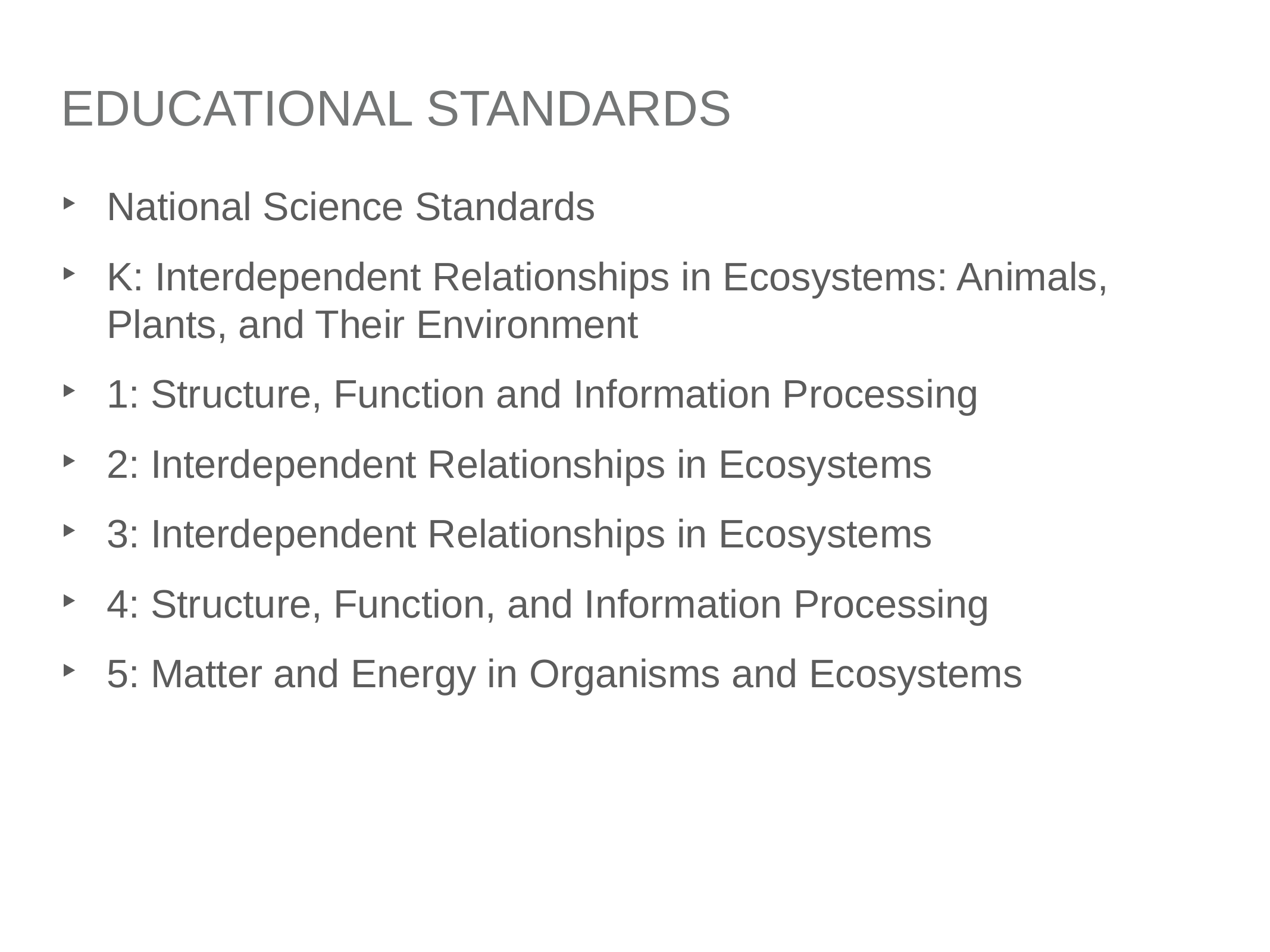

# Educational Standards

National Science Standards
K: Interdependent Relationships in Ecosystems: Animals, Plants, and Their Environment
1: Structure, Function and Information Processing
2: Interdependent Relationships in Ecosystems
3: Interdependent Relationships in Ecosystems
4: Structure, Function, and Information Processing
5: Matter and Energy in Organisms and Ecosystems